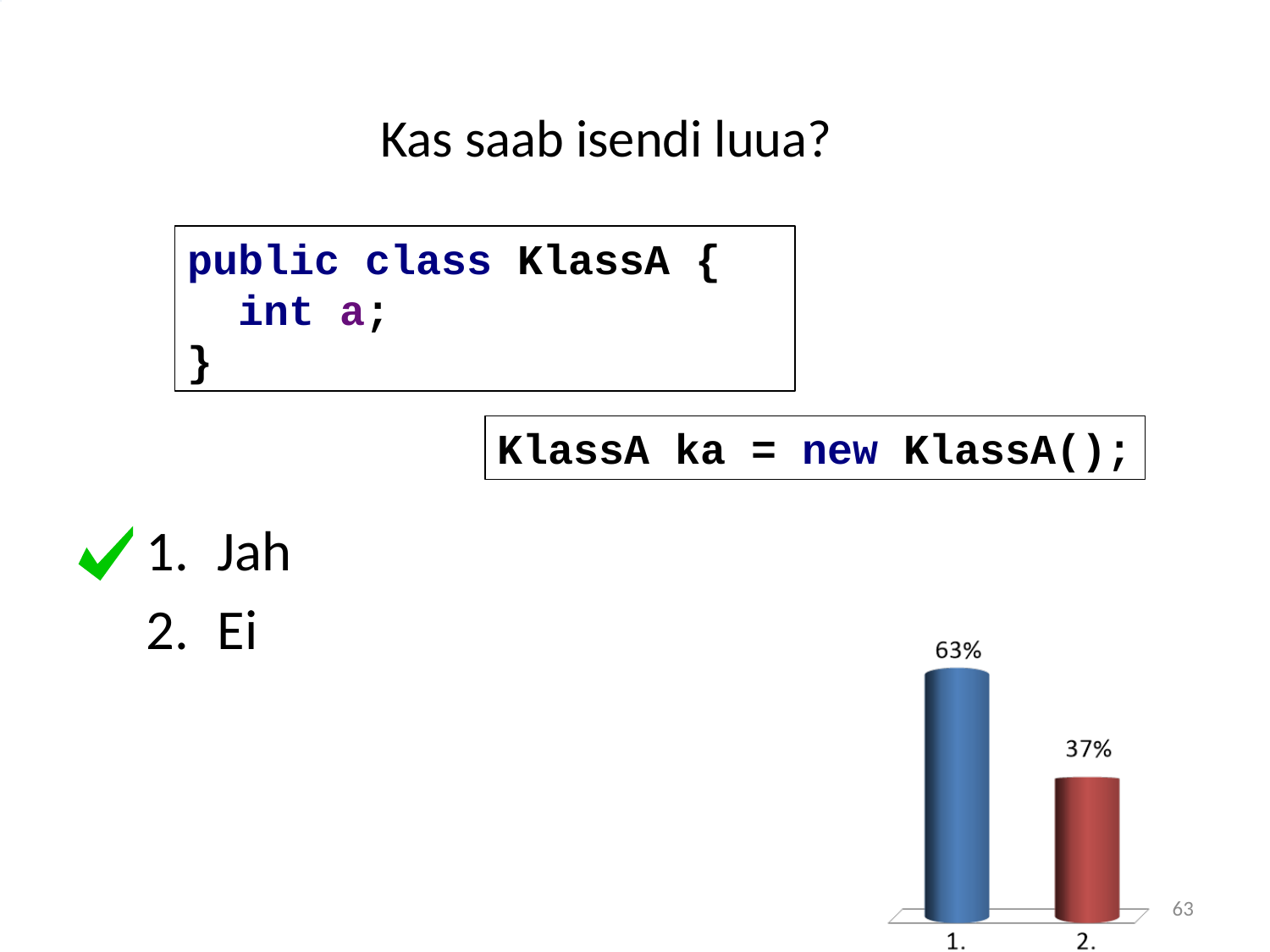

# Kas saab isendi luua?
public class KlassA {
  int a;
}
KlassA ka = new KlassA();
Jah
Ei

63